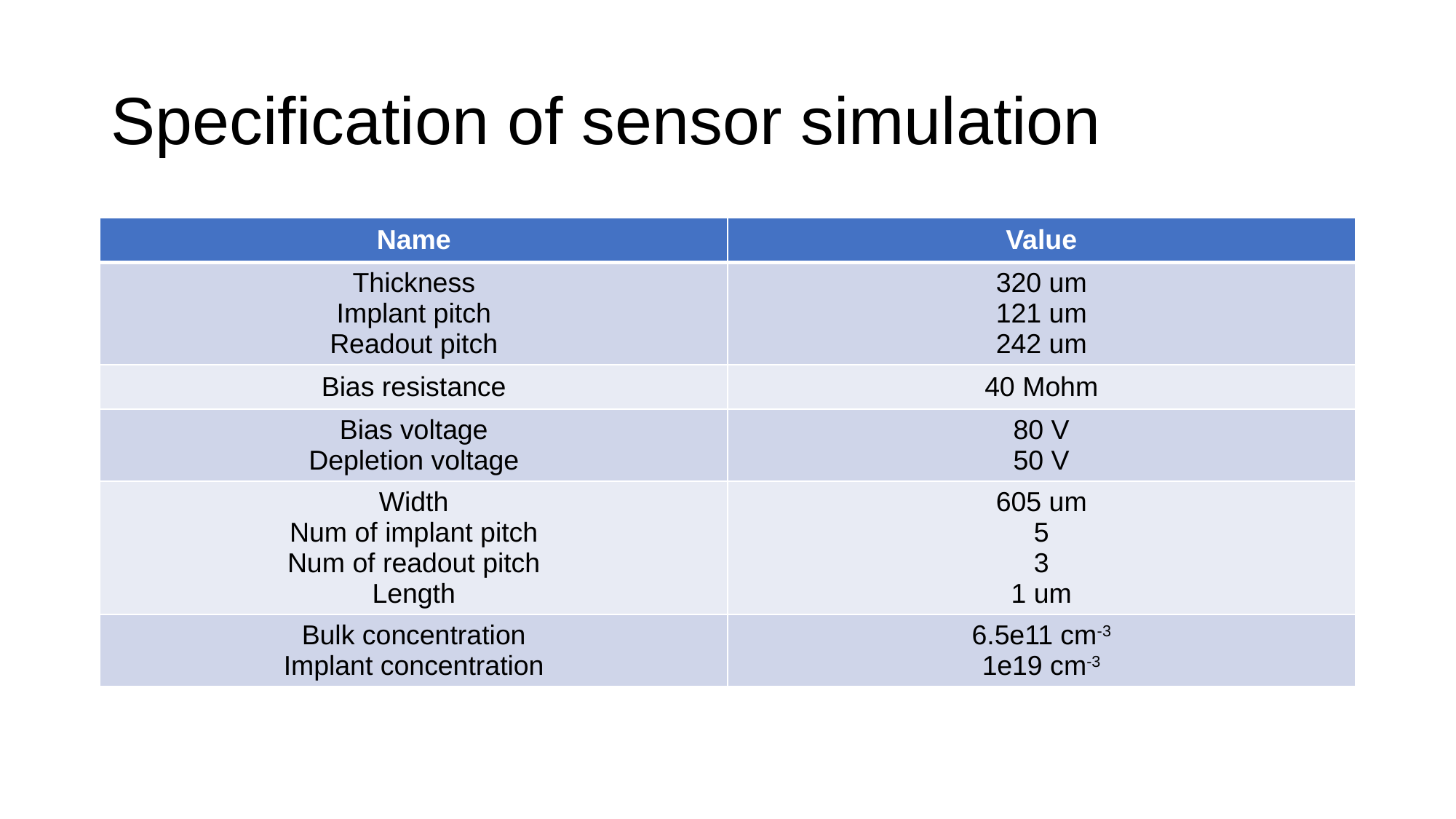

# Specification of sensor simulation
| Name | Value |
| --- | --- |
| Thickness Implant pitch Readout pitch | 320 um 121 um 242 um |
| Bias resistance | 40 Mohm |
| Bias voltage Depletion voltage | 80 V 50 V |
| Width Num of implant pitch Num of readout pitch Length | 605 um 5 3 1 um |
| Bulk concentration Implant concentration | 6.5e11 cm-3 1e19 cm-3 |